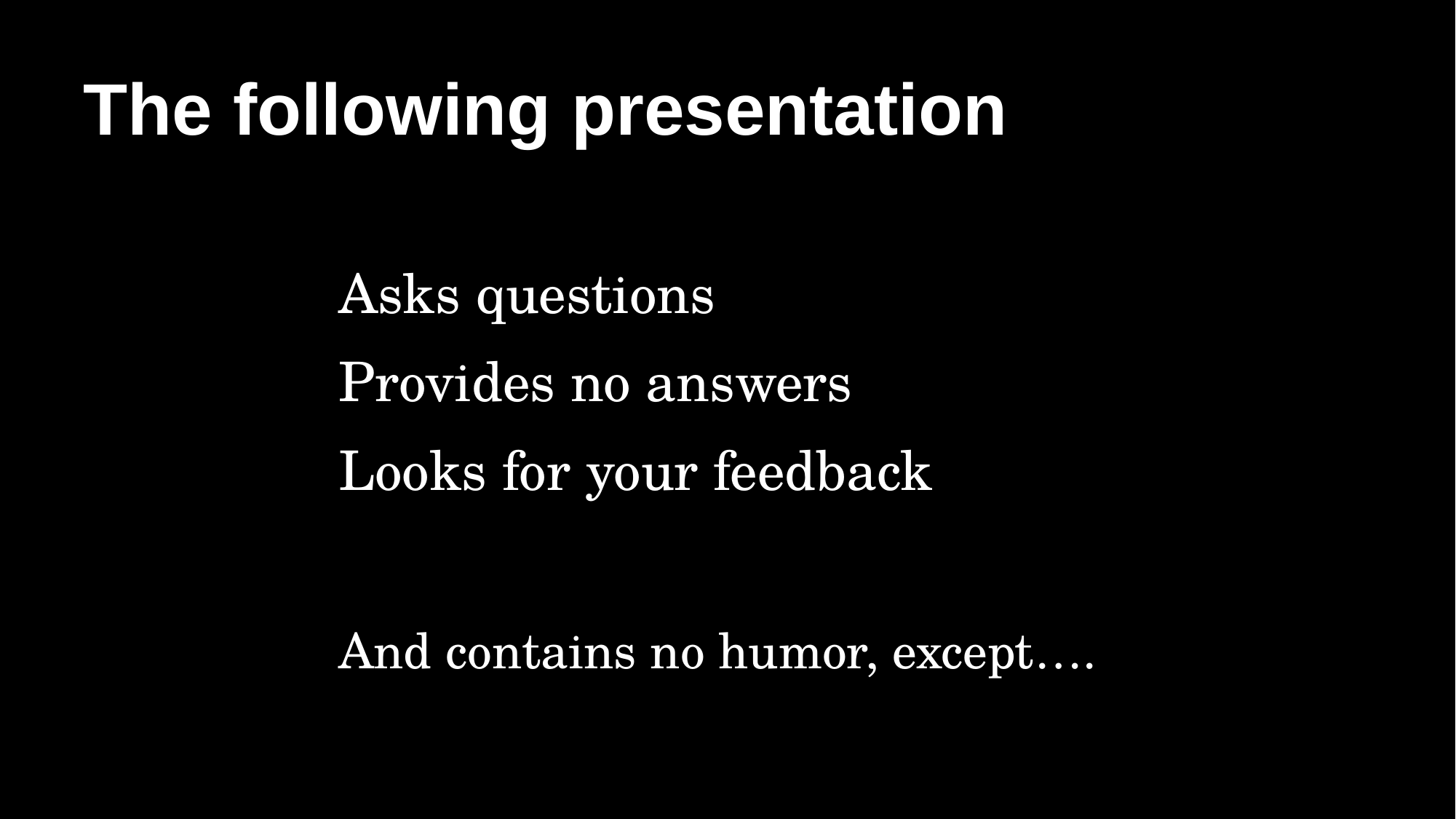

The following presentation
Asks questions
Provides no answers
Looks for your feedback

And contains no humor, except….